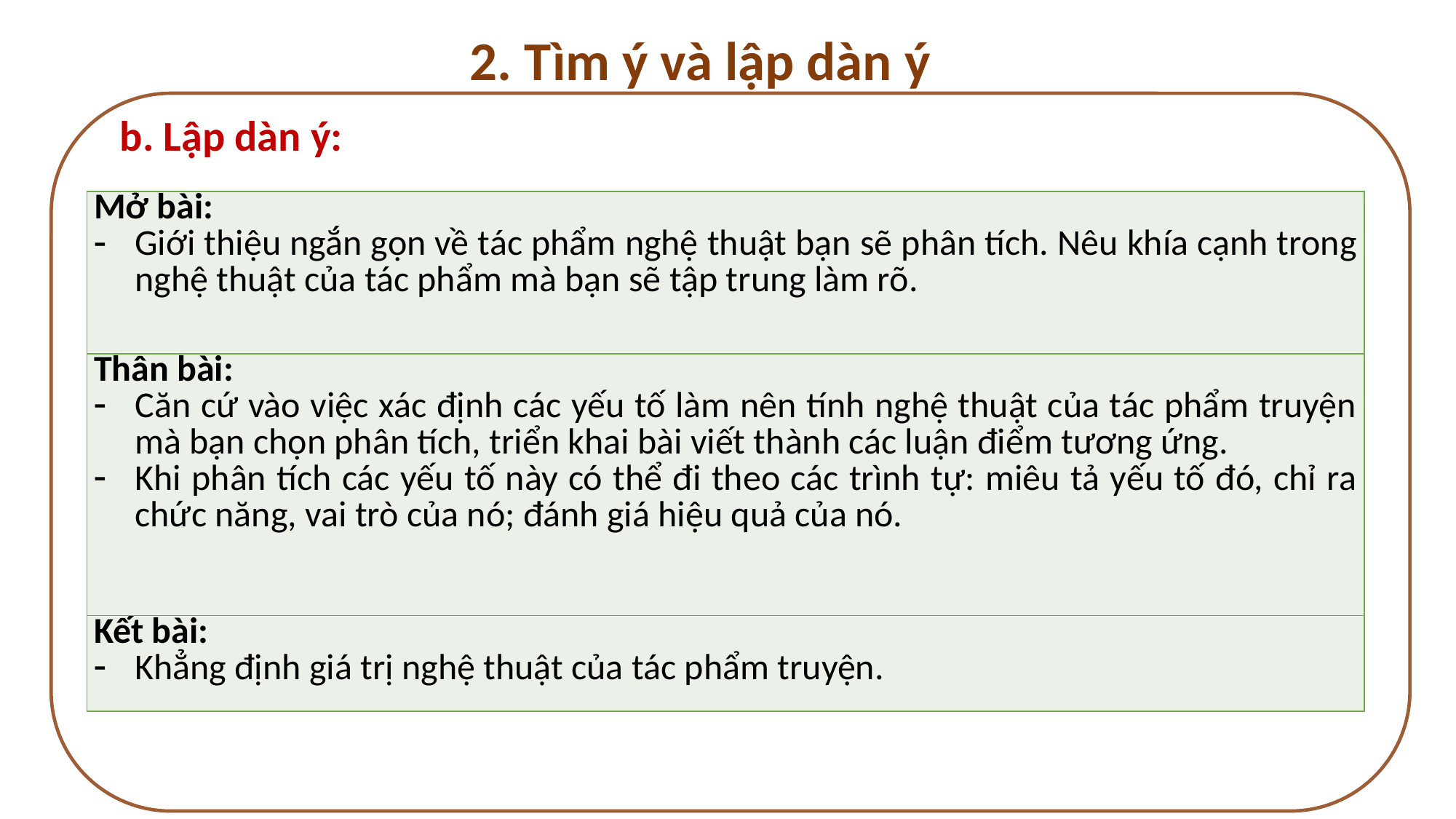

2. Tìm ý và lập dàn ý

b. Lập dàn ý:
| Mở bài:  Giới thiệu ngắn gọn về tác phẩm nghệ thuật bạn sẽ phân tích. Nêu khía cạnh trong nghệ thuật của tác phẩm mà bạn sẽ tập trung làm rõ. |
| --- |
| Thân bài: Căn cứ vào việc xác định các yếu tố làm nên tính nghệ thuật của tác phẩm truyện mà bạn chọn phân tích, triển khai bài viết thành các luận điểm tương ứng. Khi phân tích các yếu tố này có thể đi theo các trình tự: miêu tả yếu tố đó, chỉ ra chức năng, vai trò của nó; đánh giá hiệu quả của nó. |
| Kết bài: Khẳng định giá trị nghệ thuật của tác phẩm truyện. |